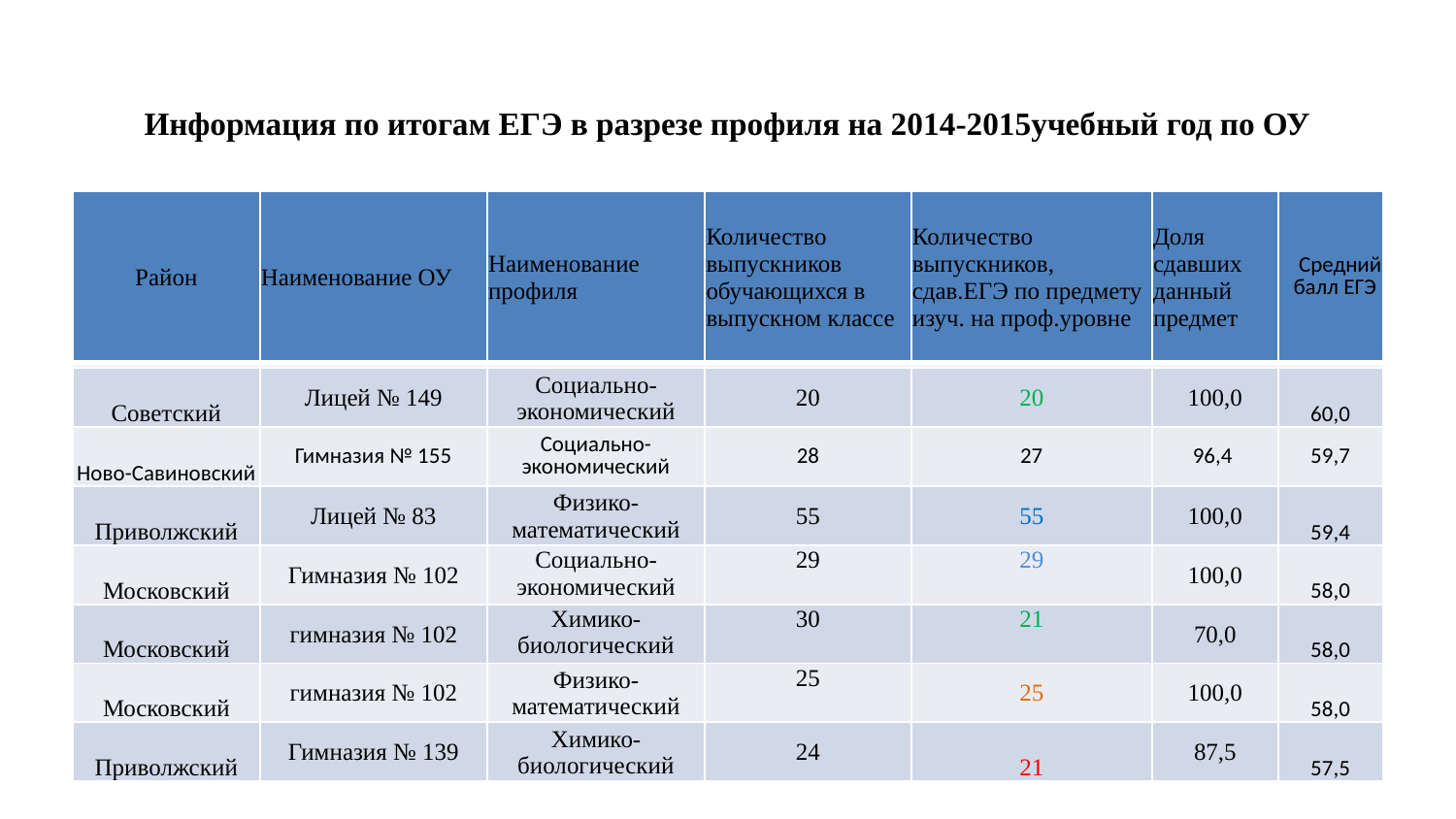

# Информация по итогам ЕГЭ в разрезе профиля на 2014-2015учебный год по ОУ
|  |  |  |  |  |  |  |
| --- | --- | --- | --- | --- | --- | --- |
| Советский | Лицей №159 | Естественно-научный | 20 | 20 | 100,0 | 60,6 |
| Советский | СОШ № 171 | Естественно-научный | 26 | 26 | 100,0 | 60,1 |
| Советский | Лицей № 149 | Социально-экономический | 20 | 20 | 100,0 | 60,0 |
| Ново-Савиновский | Гимназия № 155 | Социально-экономический | 28 | 27 | 96,4 | 59,7 |
| Приволжский | Лицей № 83 | Физико-математический | 55 | 55 | 100,0 | 59,4 |
| Московский | Гимназия № 102 | Социально-экономический | 29 | 29 | 100,0 | 58,0 |
| Московский | гимназия № 102 | Химико-биологический | 30 | 21 | 70,0 | 58,0 |
| Московский | гимназия № 102 | Физико-математический | 25 | 25 | 100,0 | 58,0 |
| Приволжский | Гимназия № 139 | Химико-биологический | 24 | 21 | 87,5 | 57,5 |
| Район | Наименование ОУ | Наименование профиля | Количество выпускников обучающихся в выпускном классе | Количество выпускников, сдав.ЕГЭ по предмету изуч. на проф.уровне | Доля сдавших данный предмет | Средний балл ЕГЭ |
| --- | --- | --- | --- | --- | --- | --- |